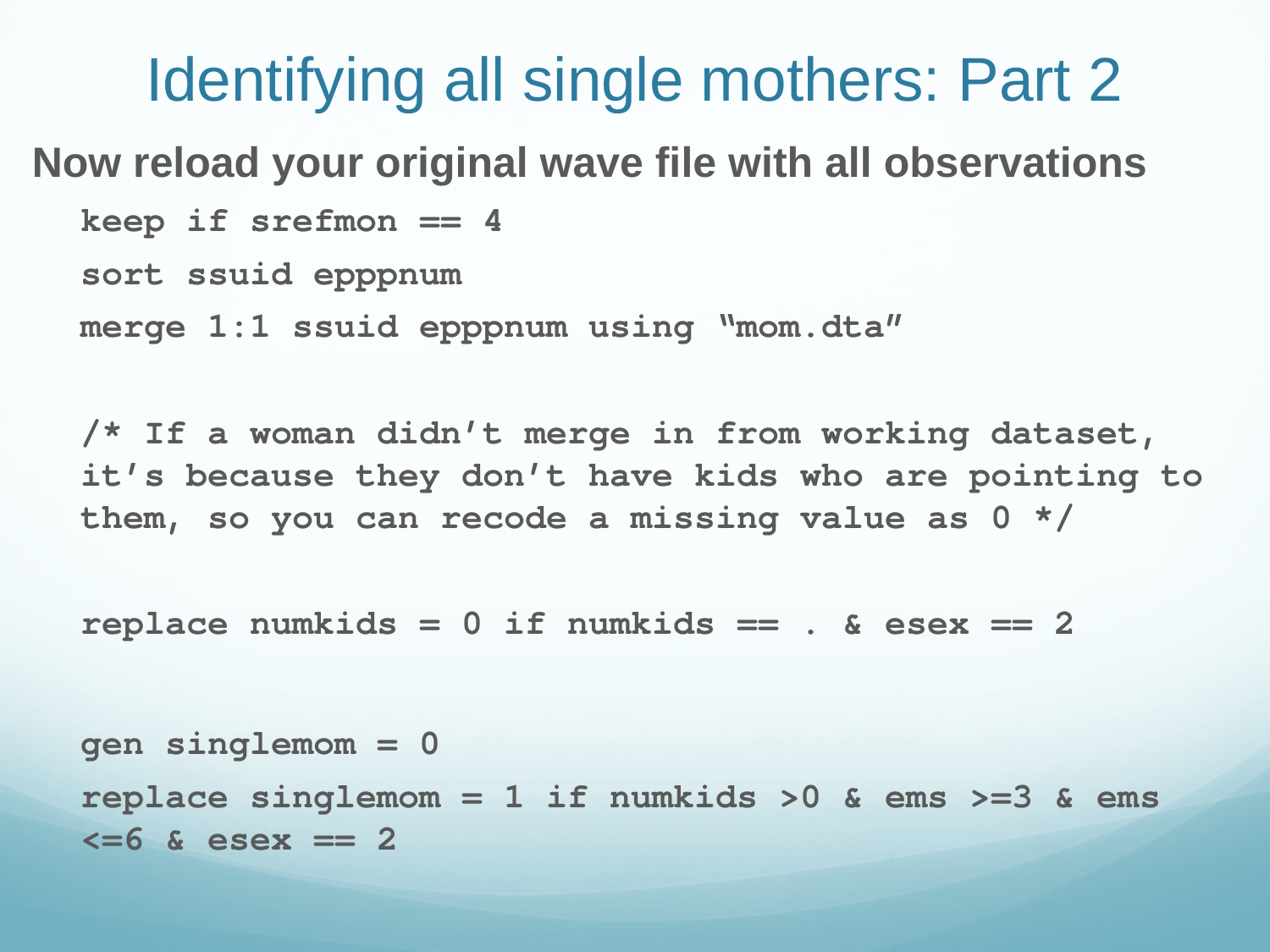

# Identifying all single mothers: Part 2
Now reload your original wave file with all observations
keep if srefmon == 4
sort ssuid epppnum
merge 1:1 ssuid epppnum using “mom.dta”

/* If a woman didn’t merge in from working dataset, it’s because they don’t have kids who are pointing to them, so you can recode a missing value as 0 */

replace numkids = 0 if numkids == . & esex == 2

gen singlemom = 0
replace singlemom = 1 if numkids >0 & ems >=3 & ems <=6 & esex == 2